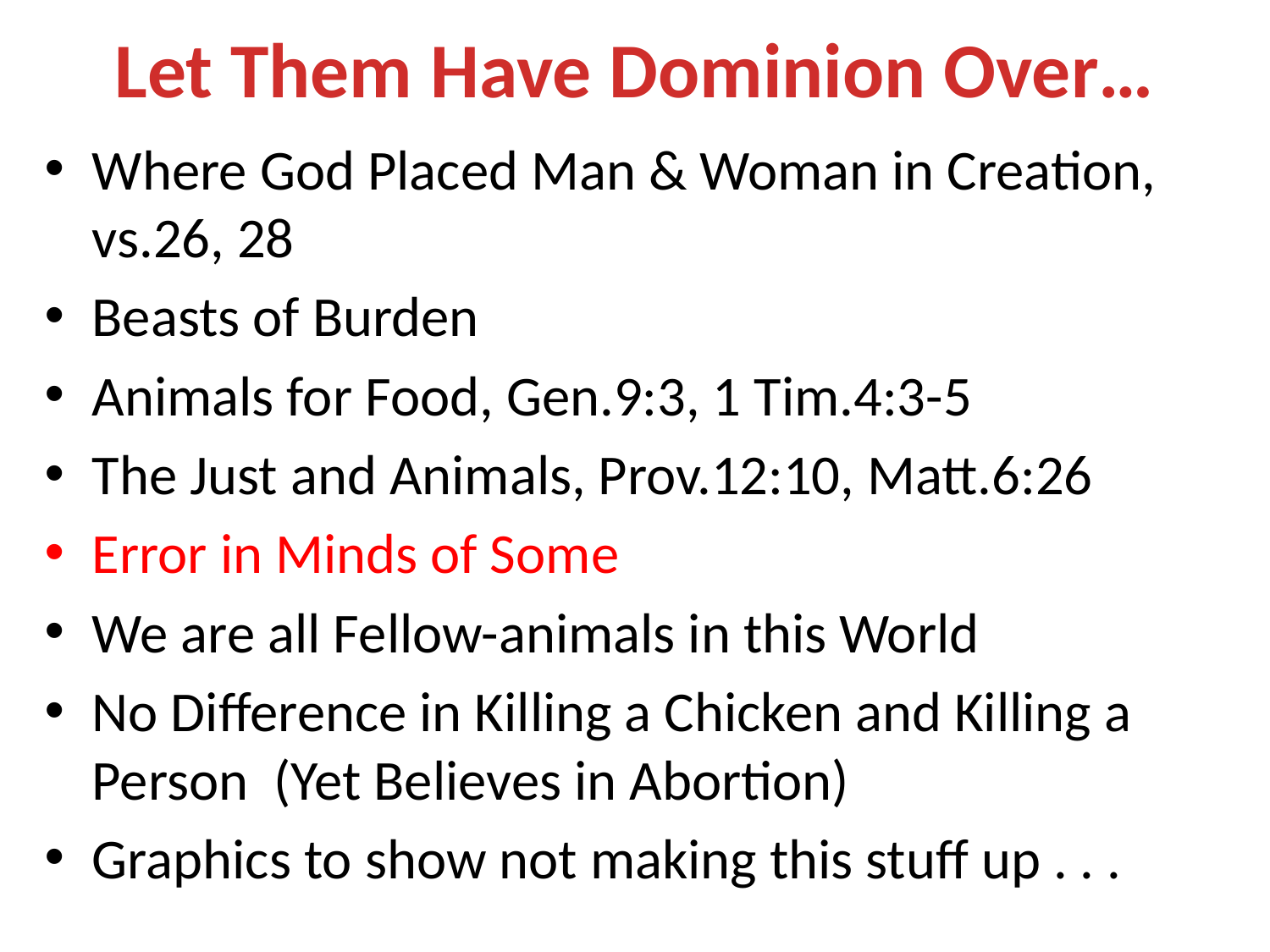

# Let Them Have Dominion Over…
Where God Placed Man & Woman in Creation, vs.26, 28
Beasts of Burden
Animals for Food, Gen.9:3, 1 Tim.4:3-5
The Just and Animals, Prov.12:10, Matt.6:26
Error in Minds of Some
We are all Fellow-animals in this World
No Difference in Killing a Chicken and Killing a Person  (Yet Believes in Abortion)
Graphics to show not making this stuff up . . .